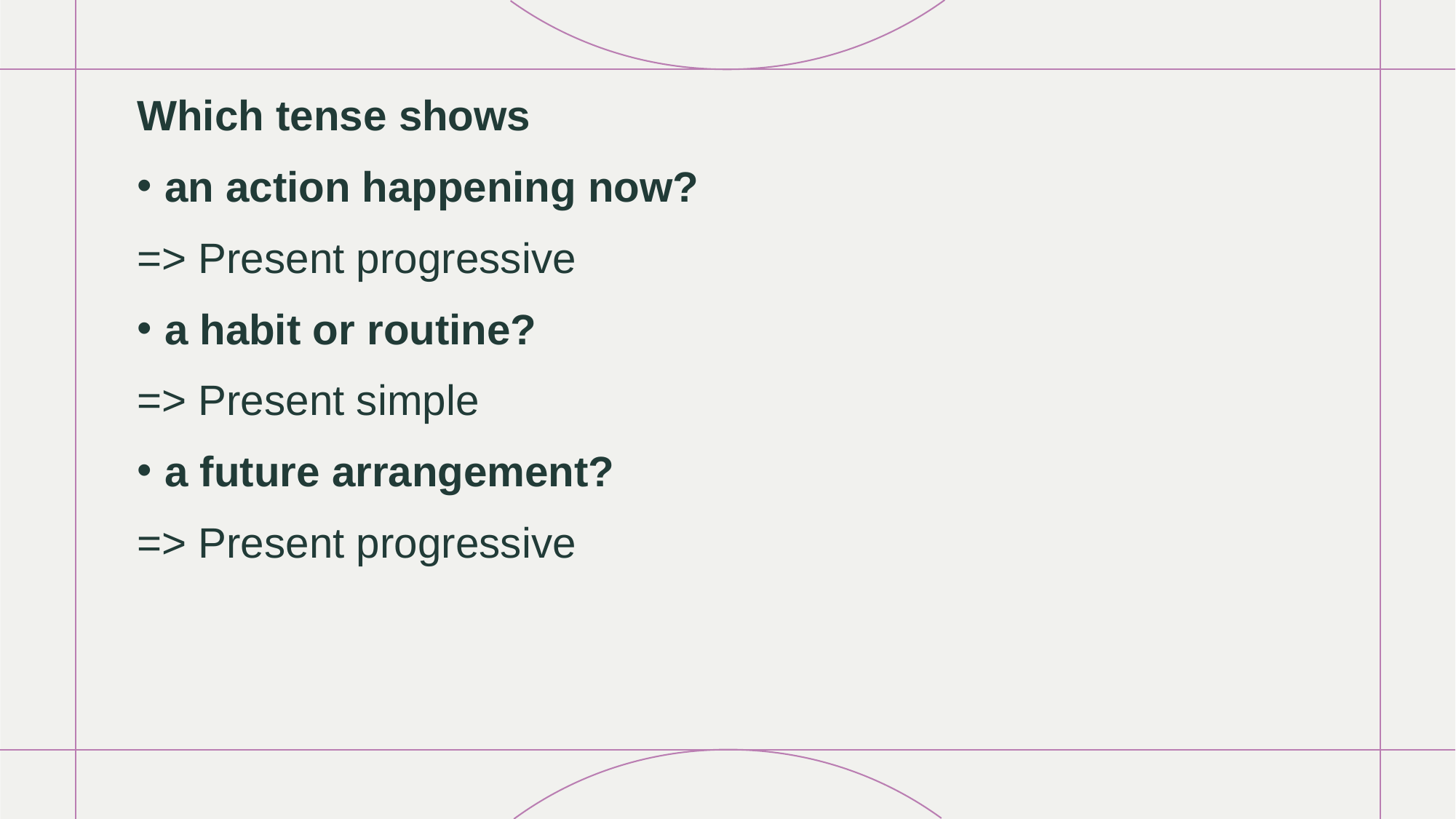

Which tense shows
an action happening now?
=> Present progressive
a habit or routine?
=> Present simple
a future arrangement?
=> Present progressive